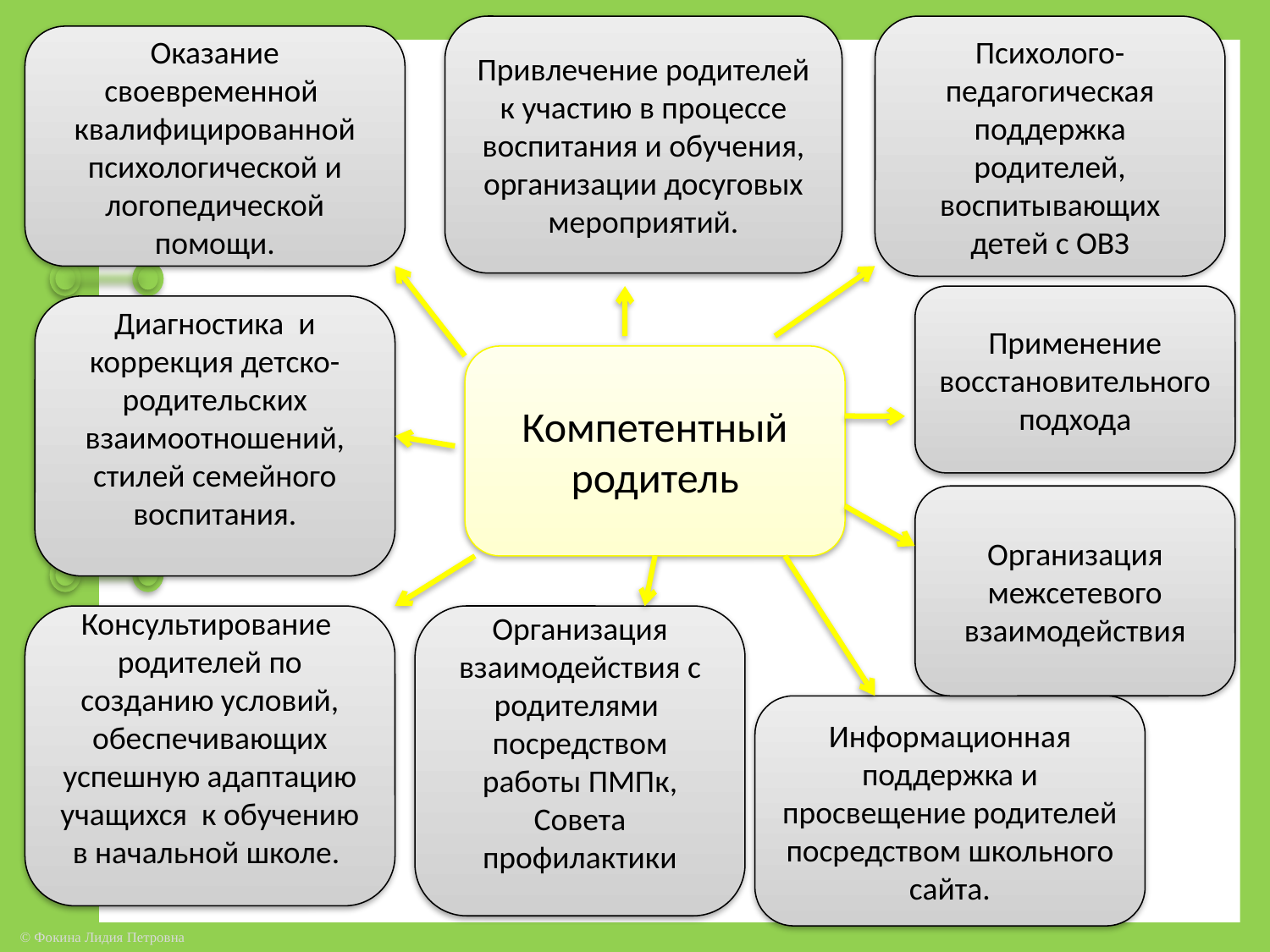

Привлечение родителей к участию в процессе воспитания и обучения, организации досуговых мероприятий.
Психолого-педагогическая поддержка родителей, воспитывающих детей с ОВЗ
Оказание своевременной  квалифицированной психологической и логопедической помощи.
Применение восстановительного подхода
Диагностика  и коррекция детско-родительских взаимоотношений, стилей семейного воспитания.

Компетентный родитель
Организация межсетевого взаимодействия
Консультирование  родителей по созданию условий, обеспечивающих успешную адаптацию учащихся  к обучению в начальной школе.

Организация взаимодействия с родителями  посредством работы ПМПк, Совета профилактики

Информационная поддержка и просвещение родителей посредством школьного сайта.